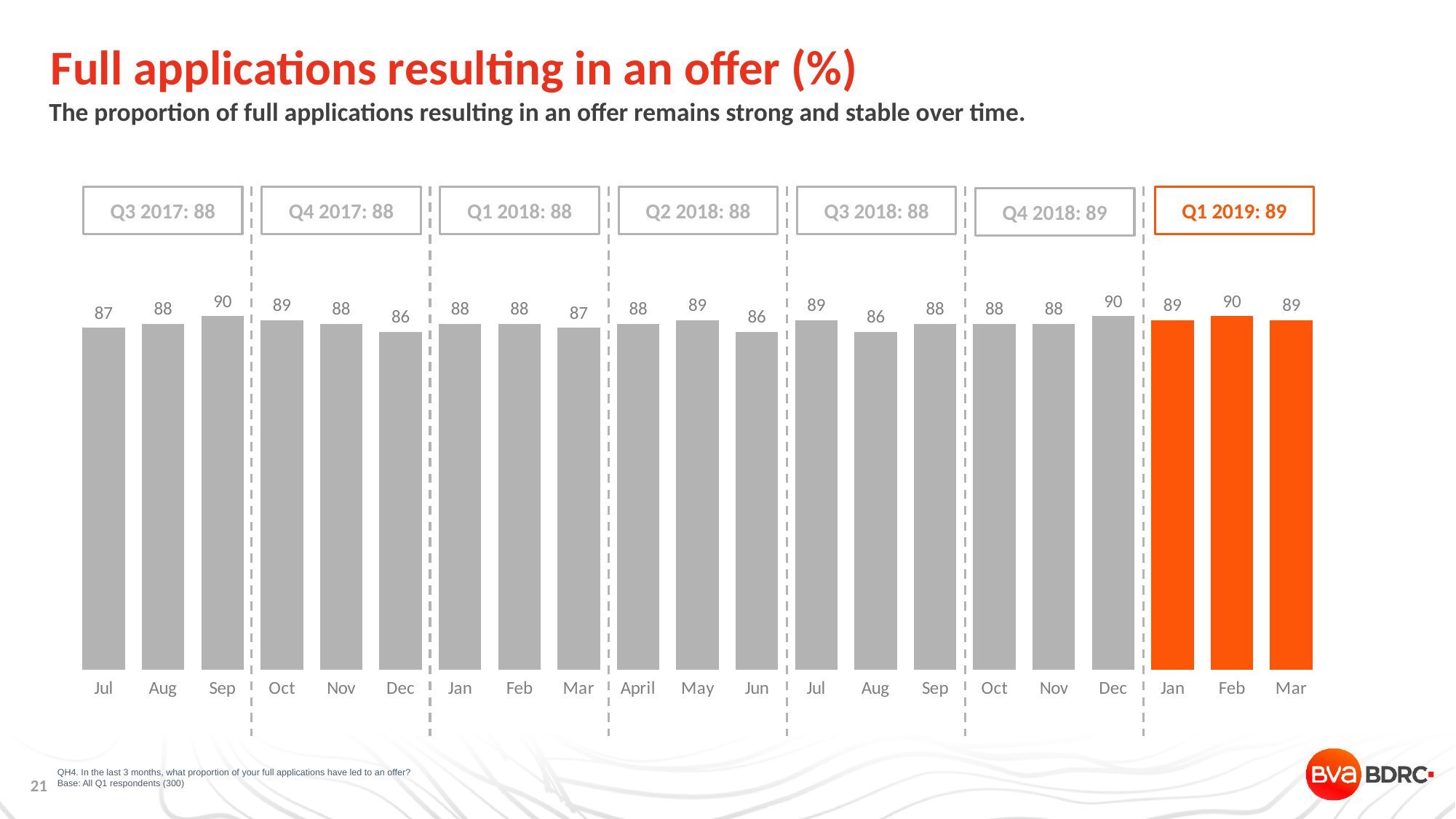

# Full applications resulting in an offer (%)
The proportion of full applications resulting in an offer remains strong and stable over time.
Q3 2017: 88
Q4 2017: 88
Q1 2018: 88
Q2 2018: 88
Q3 2018: 88
Q1 2019: 89
Q4 2018: 89

### Chart

| Category |  |
|---|---|
| Jul | 87.0 |
| Aug | 88.0 |
| Sep | 90.0 |
| Oct | 89.0 |
| Nov | 88.0 |
| Dec | 86.0 |
| Jan | 88.0 |
| Feb | 88.0 |
| Mar | 87.0 |
| April | 88.0 |
| May | 89.0 |
| Jun | 86.0 |
| Jul | 89.0 |
| Aug | 86.0 |
| Sep | 88.0 |
| Oct | 88.0 |
| Nov | 88.0 |
| Dec | 90.0 |
| Jan | 89.0 |
| Feb | 90.0 |
| Mar | 89.0 |
QH4. In the last 3 months, what proportion of your full applications have led to an offer?
Base: All Q1 respondents (300)